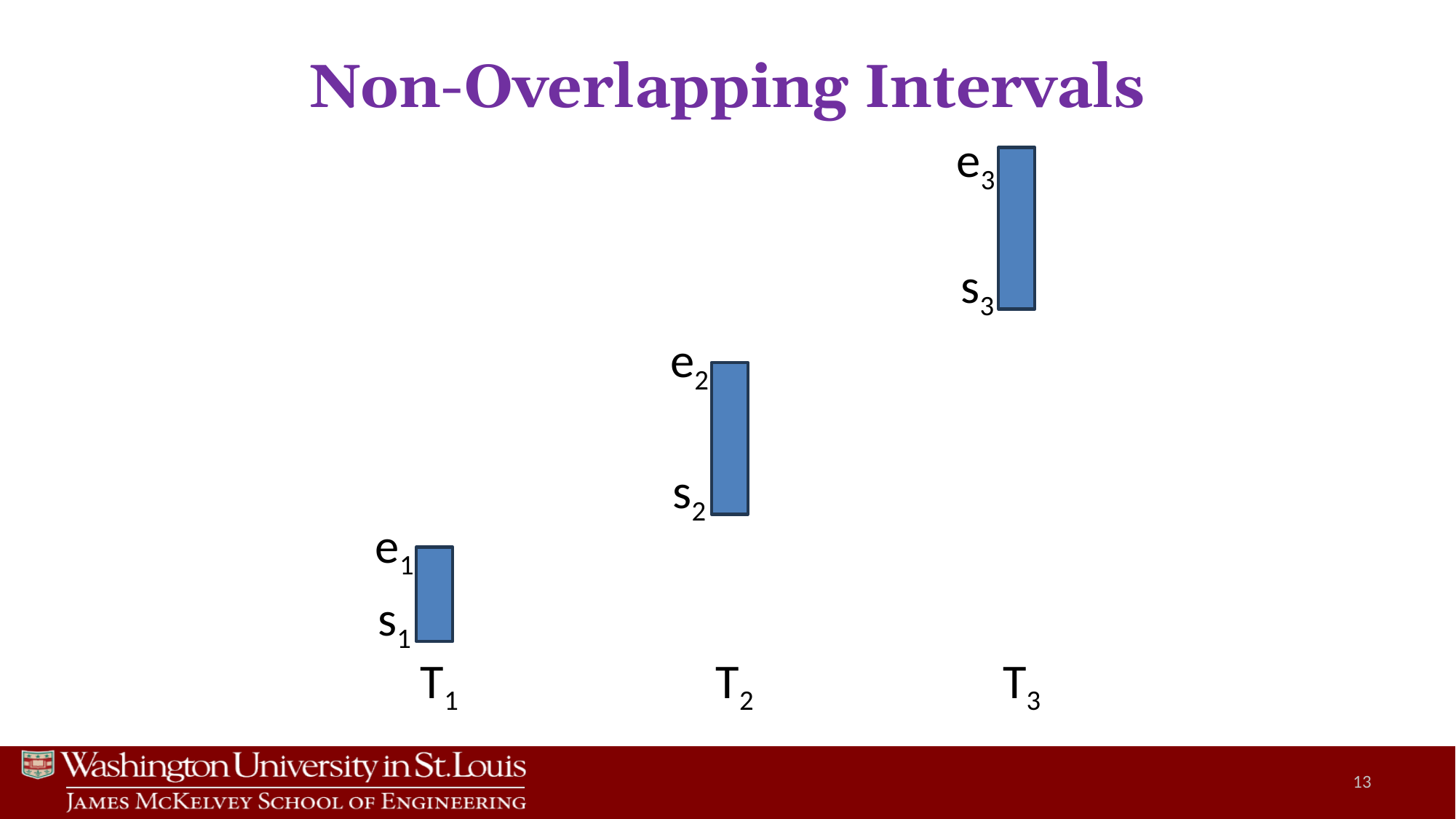

Non-Overlapping Intervals
e3

s3
e2

s2
e1

s1
T3
T1
T2
13